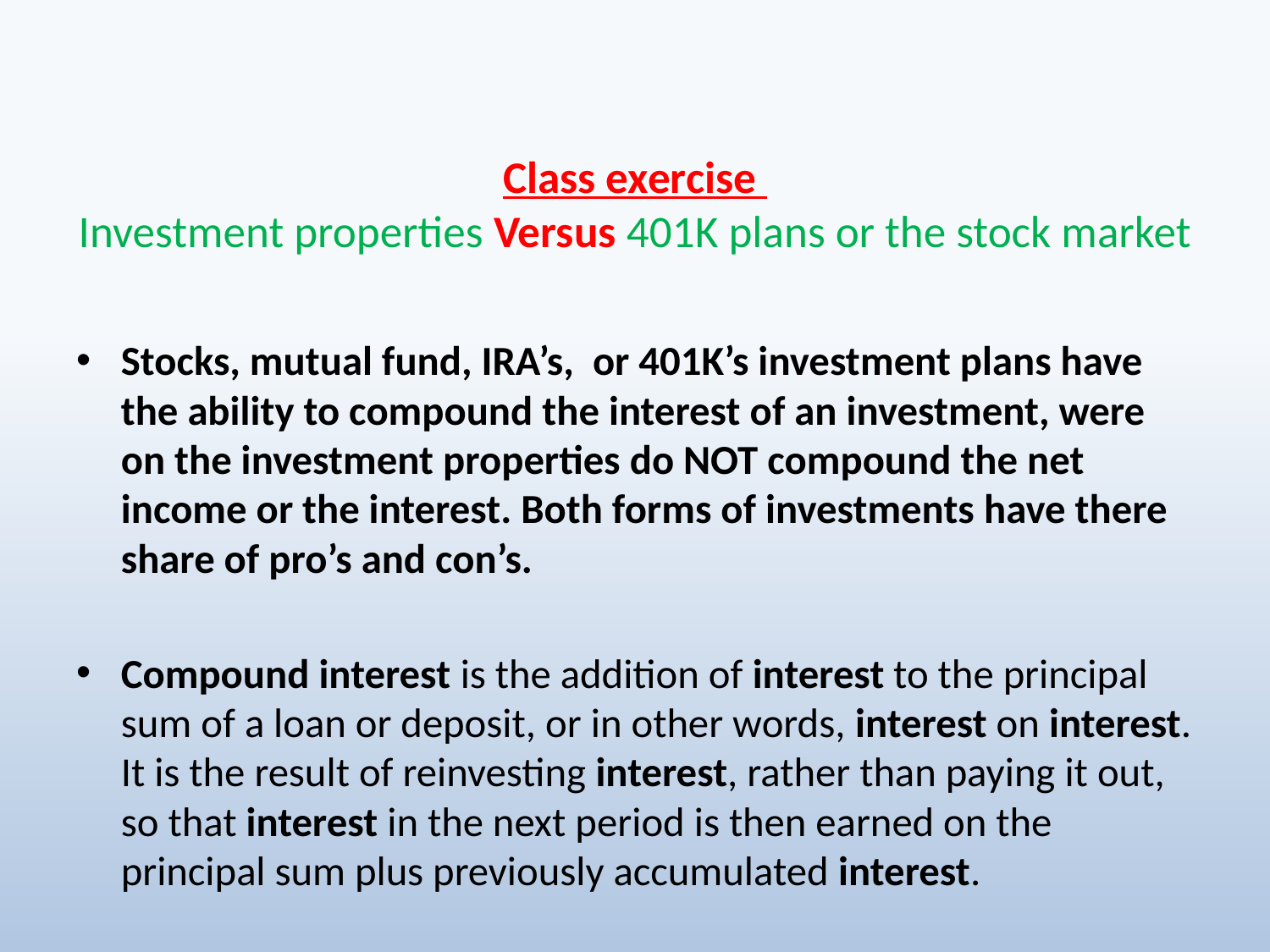

# Class exercise Investment properties Versus 401K plans or the stock market
Stocks, mutual fund, IRA’s,  or 401K’s investment plans have the ability to compound the interest of an investment, were on the investment properties do NOT compound the net income or the interest. Both forms of investments have there share of pro’s and con’s.

Compound interest is the addition of interest to the principal sum of a loan or deposit, or in other words, interest on interest. It is the result of reinvesting interest, rather than paying it out, so that interest in the next period is then earned on the principal sum plus previously accumulated interest.